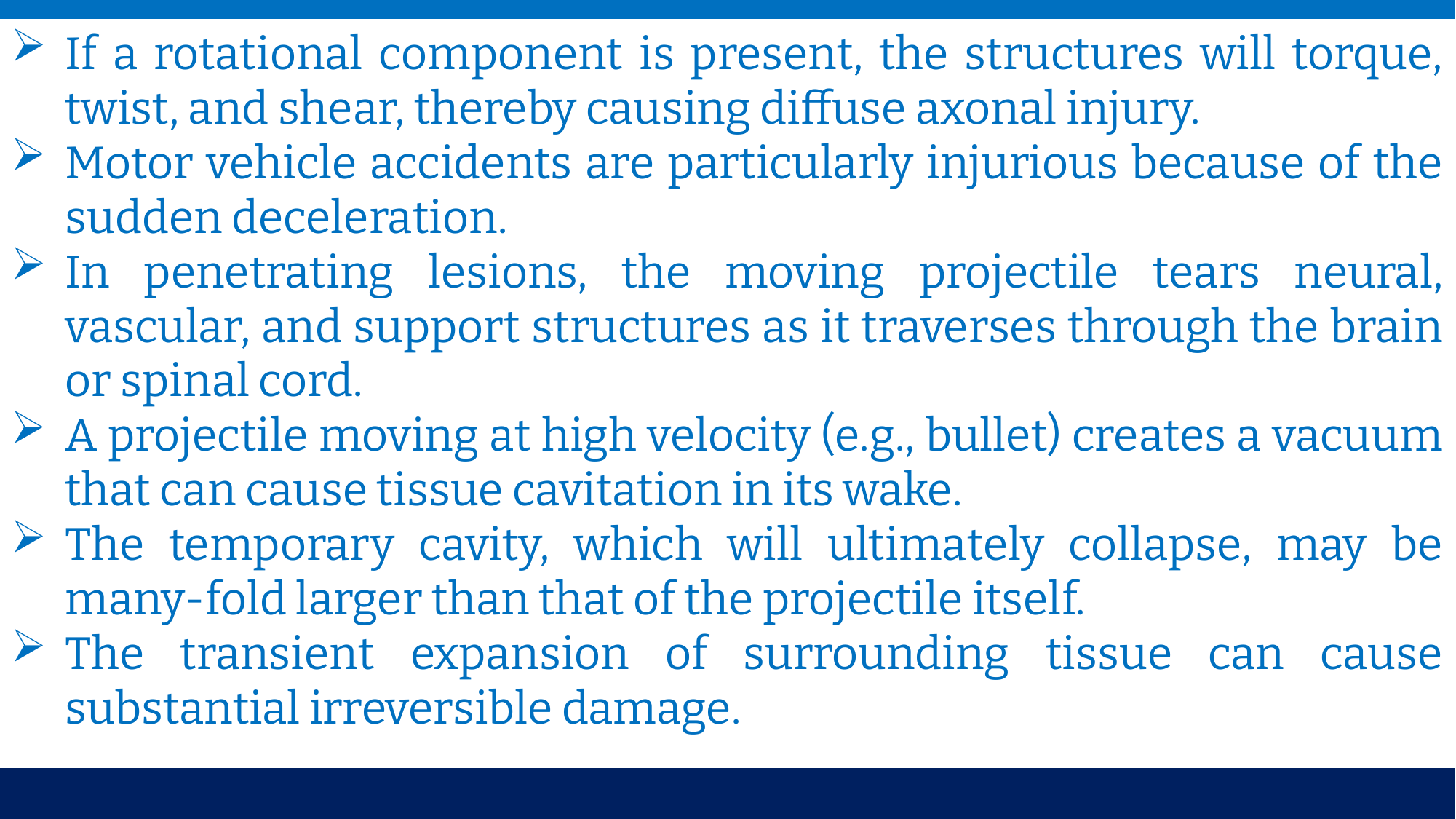

If a rotational component is present, the structures will torque, twist, and shear, thereby causing diffuse axonal injury.
Motor vehicle accidents are particularly injurious because of the sudden deceleration.
In penetrating lesions, the moving projectile tears neural, vascular, and support structures as it traverses through the brain or spinal cord.
A projectile moving at high velocity (e.g., bullet) creates a vacuum that can cause tissue cavitation in its wake.
The temporary cavity, which will ultimately collapse, may be many-fold larger than that of the projectile itself.
The transient expansion of surrounding tissue can cause substantial irreversible damage.